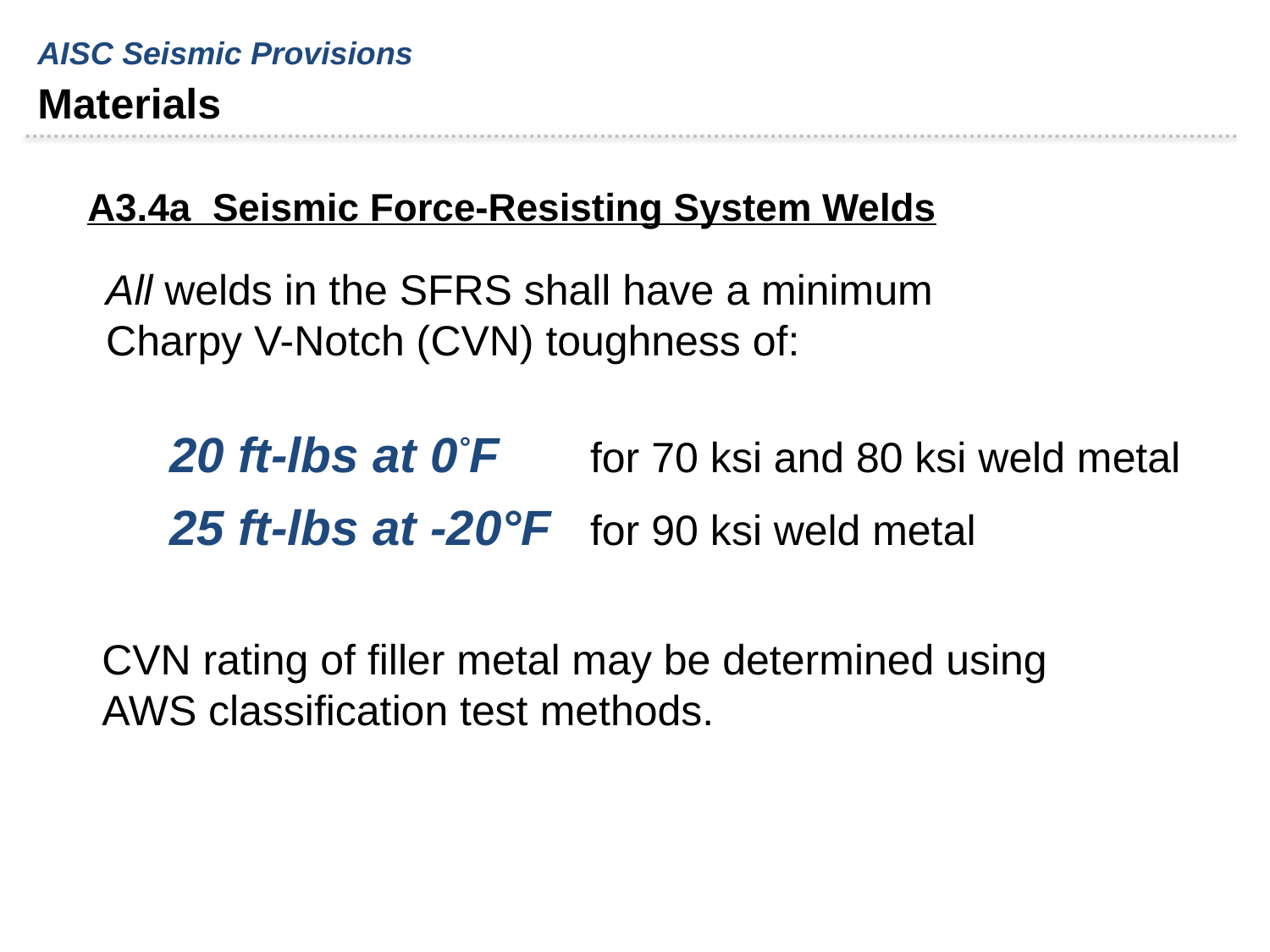

AISC Seismic Provisions
Materials
A3.4a  Seismic Force-Resisting System Welds
All welds in the SFRS shall have a minimum
Charpy V-Notch (CVN) toughness of:

20 ft-lbs at 0°F	for 70 ksi and 80 ksi weld metal
25 ft-lbs at -20°F 	for 90 ksi weld metal
CVN rating of filler metal may be determined using AWS classification test methods.